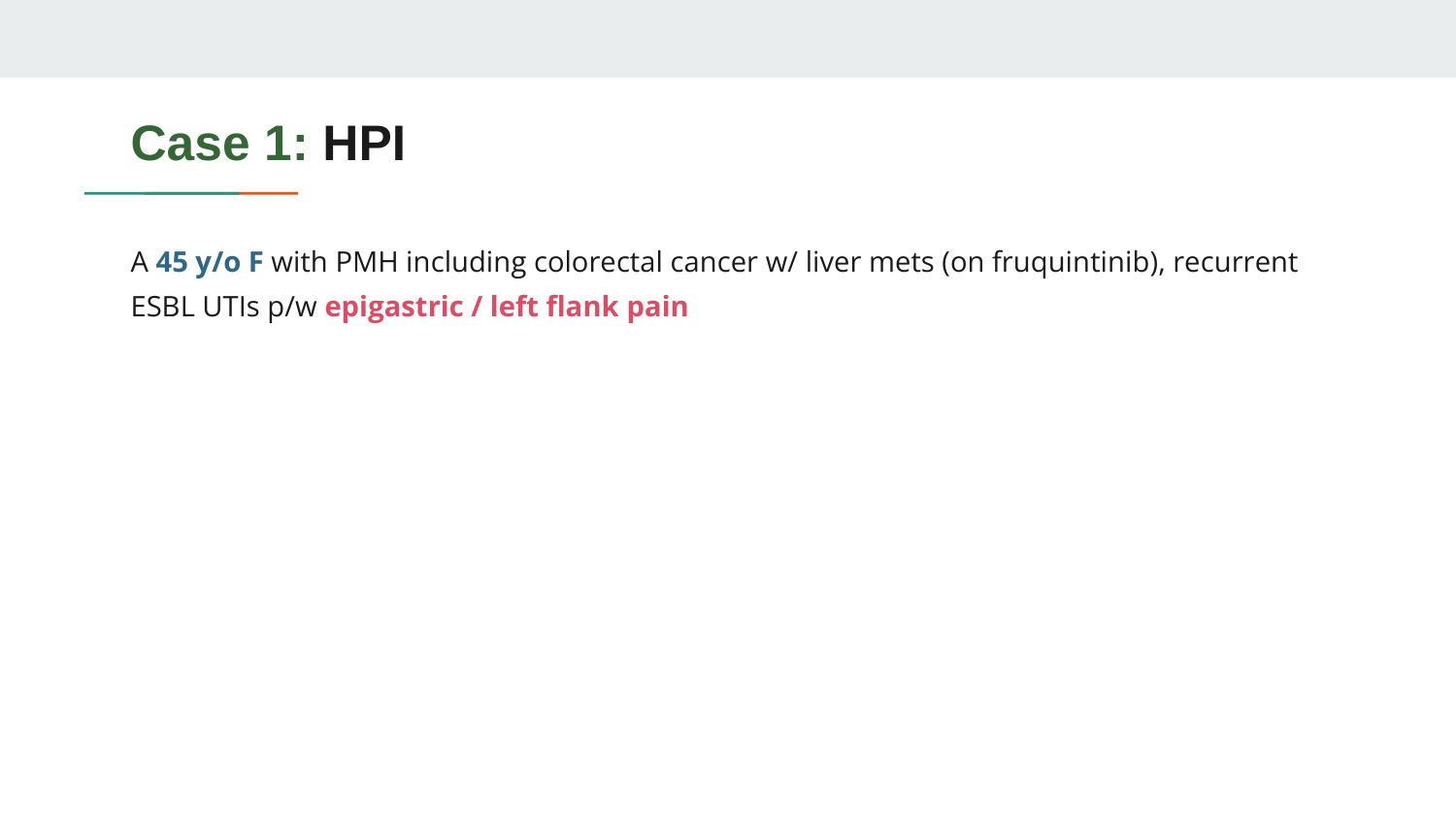

# Case 1: HPI
A 45 y/o F with PMH including colorectal cancer w/ liver mets (on fruquintinib), recurrent ESBL UTIs p/w epigastric / left flank pain